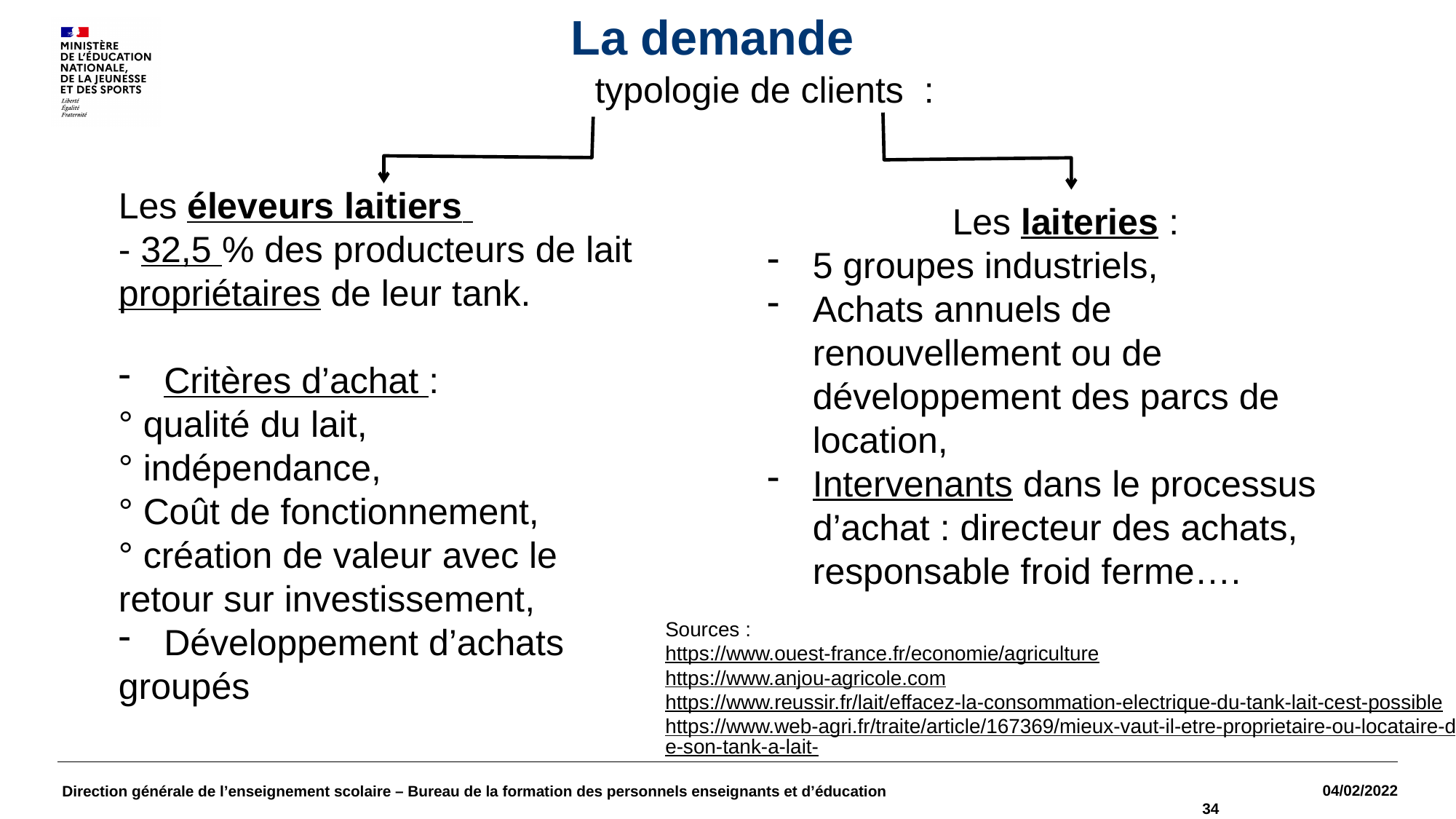

La demande
                                   typologie de clients  :

Les éleveurs laitiers
- 32,5 % des producteurs de lait
propriétaires de leur tank.

Critères d’achat :
° qualité du lait,
° indépendance,
° Coût de fonctionnement,
° création de valeur avec le retour sur investissement,
Développement d’achats
groupés

Les laiteries :
5 groupes industriels,
Achats annuels de renouvellement ou de développement des parcs de location,
Intervenants dans le processus d’achat : directeur des achats, responsable froid ferme….
|  |
| --- |
|  |
Sources :
https://www.ouest-france.fr/economie/agriculture 		https://www.anjou-agricole.com
https://www.reussir.fr/lait/effacez-la-consommation-electrique-du-tank-lait-cest-possible
https://www.web-agri.fr/traite/article/167369/mieux-vaut-il-etre-proprietaire-ou-locataire-de-son-tank-a-lait-

04/02/2022
Direction générale de l’enseignement scolaire – Bureau de la formation des personnels enseignants et d’éducation
34